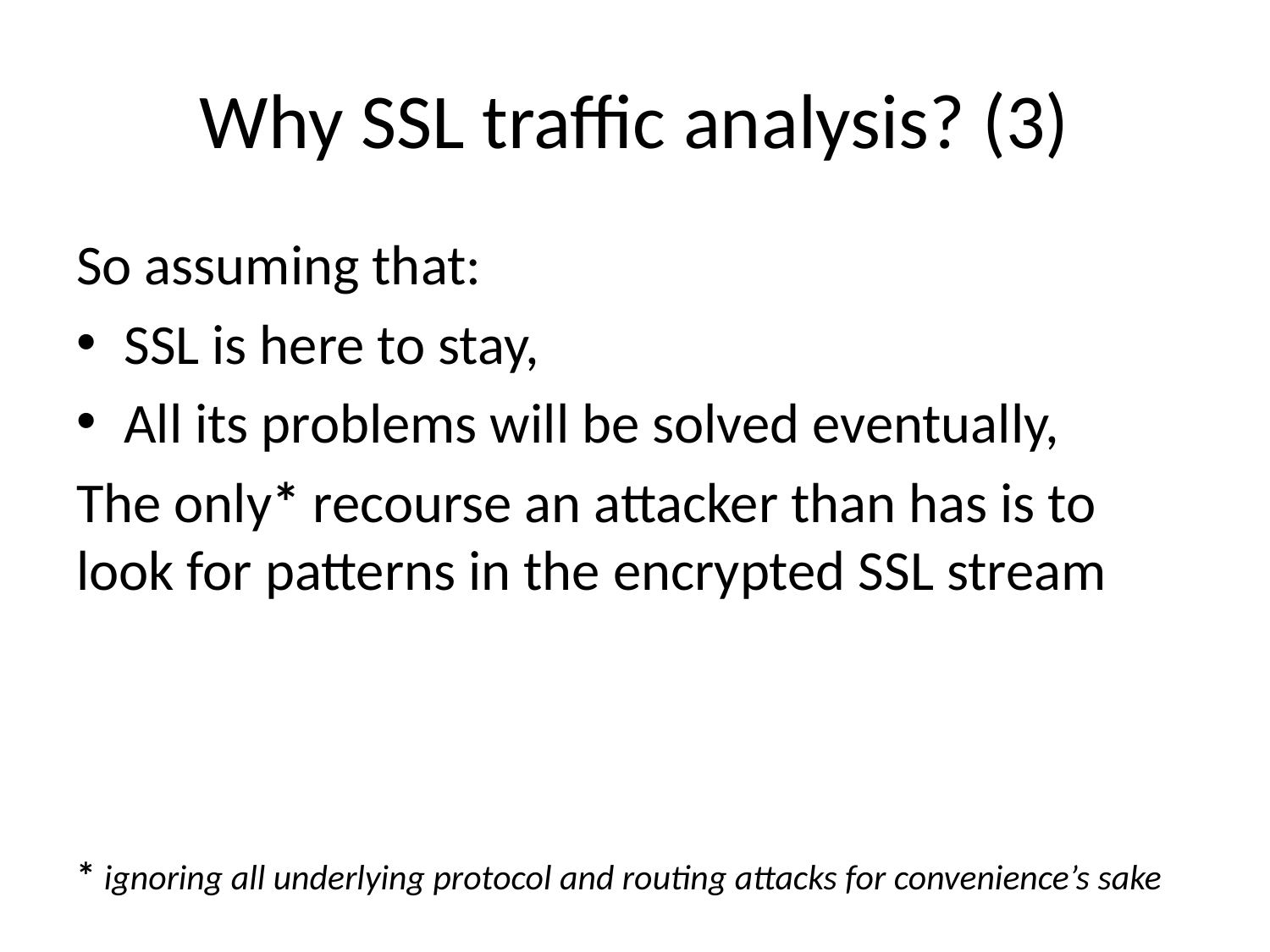

# Why SSL traffic analysis? (3)
So assuming that:
SSL is here to stay,
All its problems will be solved eventually,
The only* recourse an attacker than has is to look for patterns in the encrypted SSL stream

* ignoring all underlying protocol and routing attacks for convenience’s sake